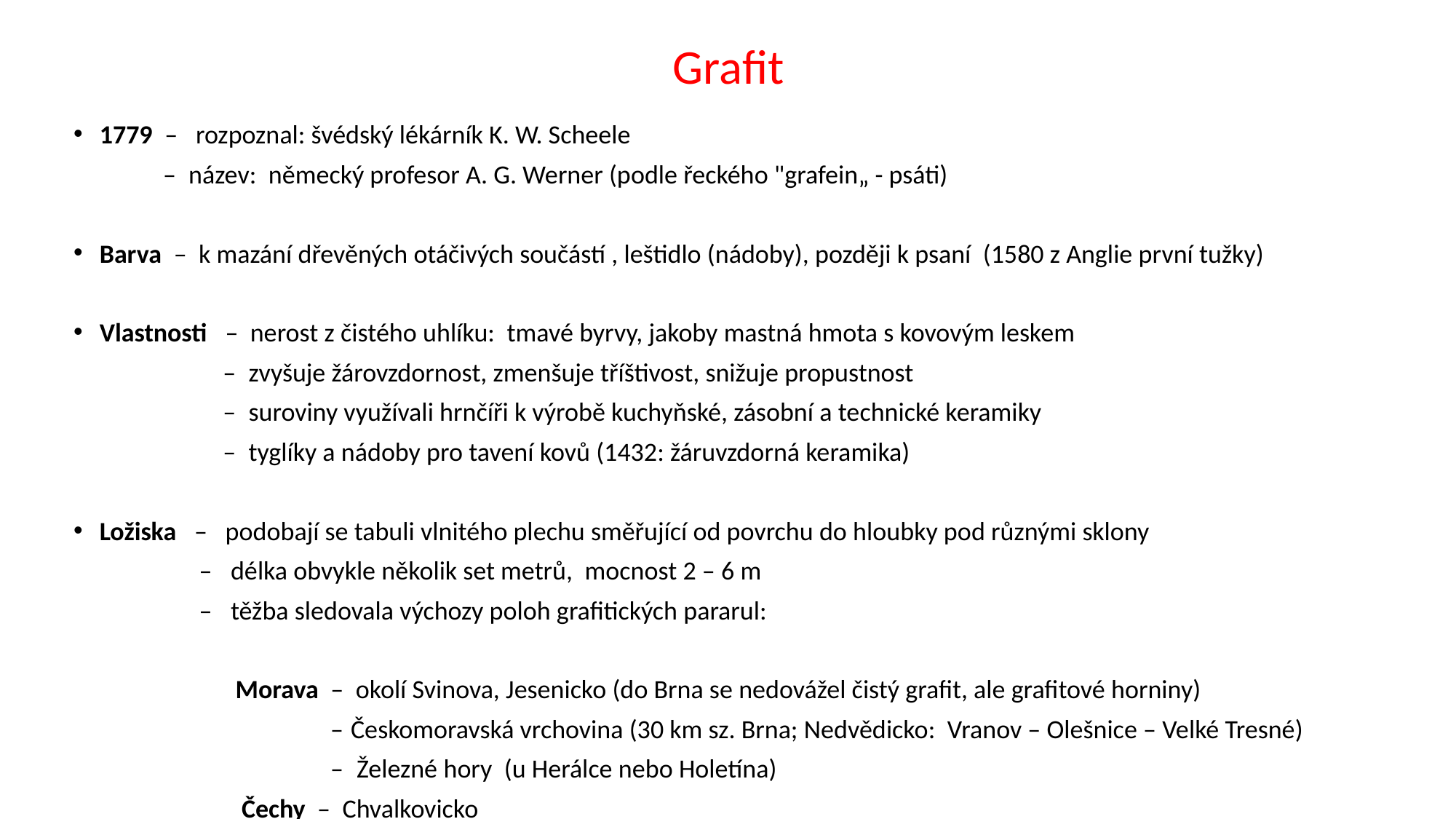

# Grafit
1779  –   rozpoznal: švédský lékárník K. W. Scheele
               –  název:  německý profesor A. G. Werner (podle řeckého "grafein„ - psáti)

Barva  –  k mazání dřevěných otáčivých součástí , leštidlo (nádoby), později k psaní  (1580 z Anglie první tužky)

Vlastnosti   –  nerost z čistého uhlíku:  tmavé byrvy, jakoby mastná hmota s kovovým leskem
                         –  zvyšuje žárovzdornost, zmenšuje tříštivost, snižuje propustnost
                         –  suroviny využívali hrnčíři k výrobě kuchyňské, zásobní a technické keramiky
                         –  tyglíky a nádoby pro tavení kovů (1432: žáruvzdorná keramika)

Ložiska   –   podobají se tabuli vlnitého plechu směřující od povrchu do hloubky pod různými sklony
                     –   délka obvykle několik set metrů,  mocnost 2 – 6 m
                     –   těžba sledovala výchozy poloh grafitických pararul:

                           Morava  –  okolí Svinova, Jesenicko (do Brna se nedovážel čistý grafit, ale grafitové horniny)
                                           – Českomoravská vrchovina (30 km sz. Brna; Nedvědicko:  Vranov – Olešnice – Velké Tresné)
                                           –  Železné hory  (u Herálce nebo Holetína)
                            Čechy  –  Chvalkovicko